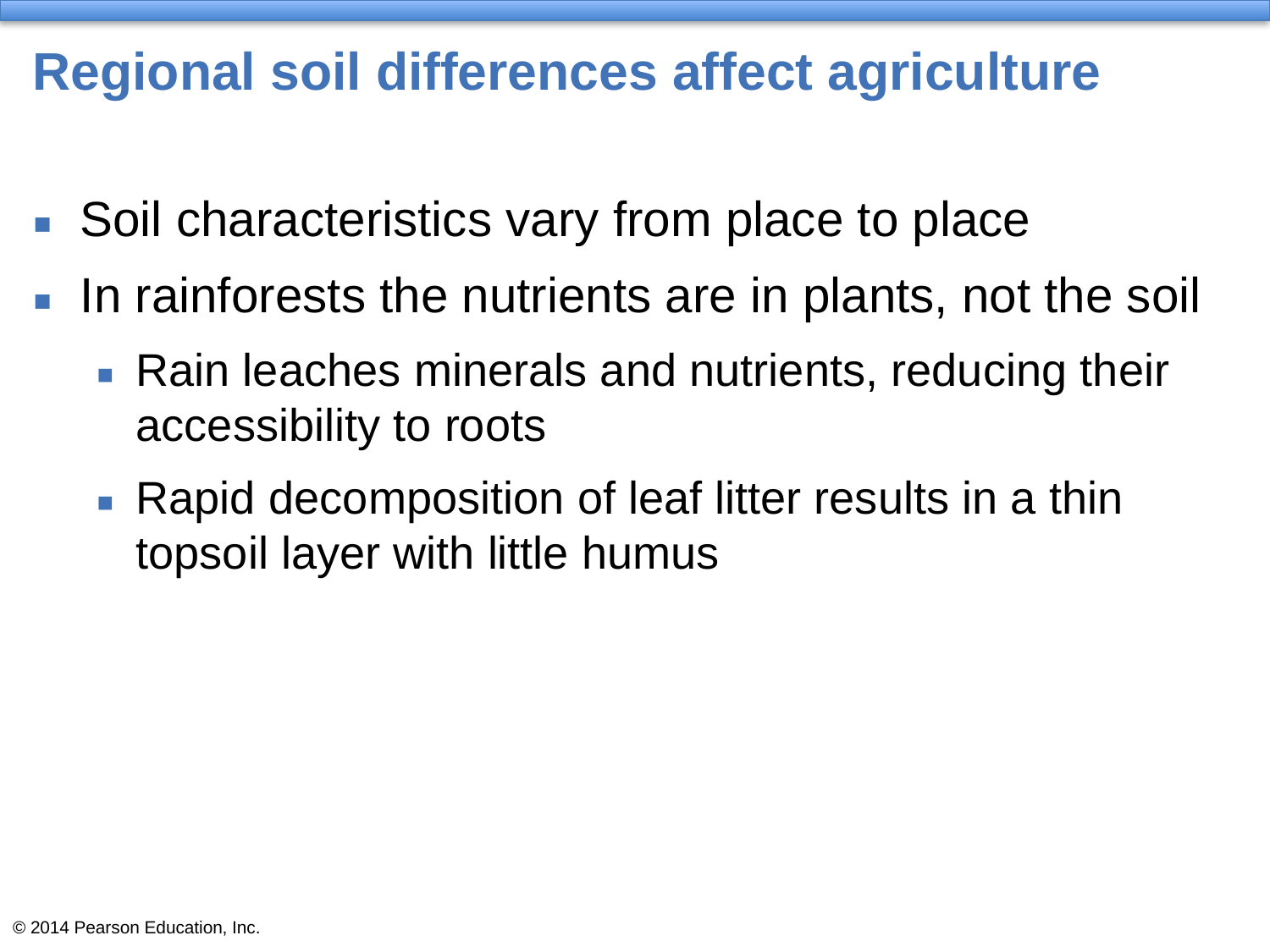

# Regional soil differences affect agriculture
Soil characteristics vary from place to place
In rainforests the nutrients are in plants, not the soil
Rain leaches minerals and nutrients, reducing their accessibility to roots
Rapid decomposition of leaf litter results in a thin topsoil layer with little humus